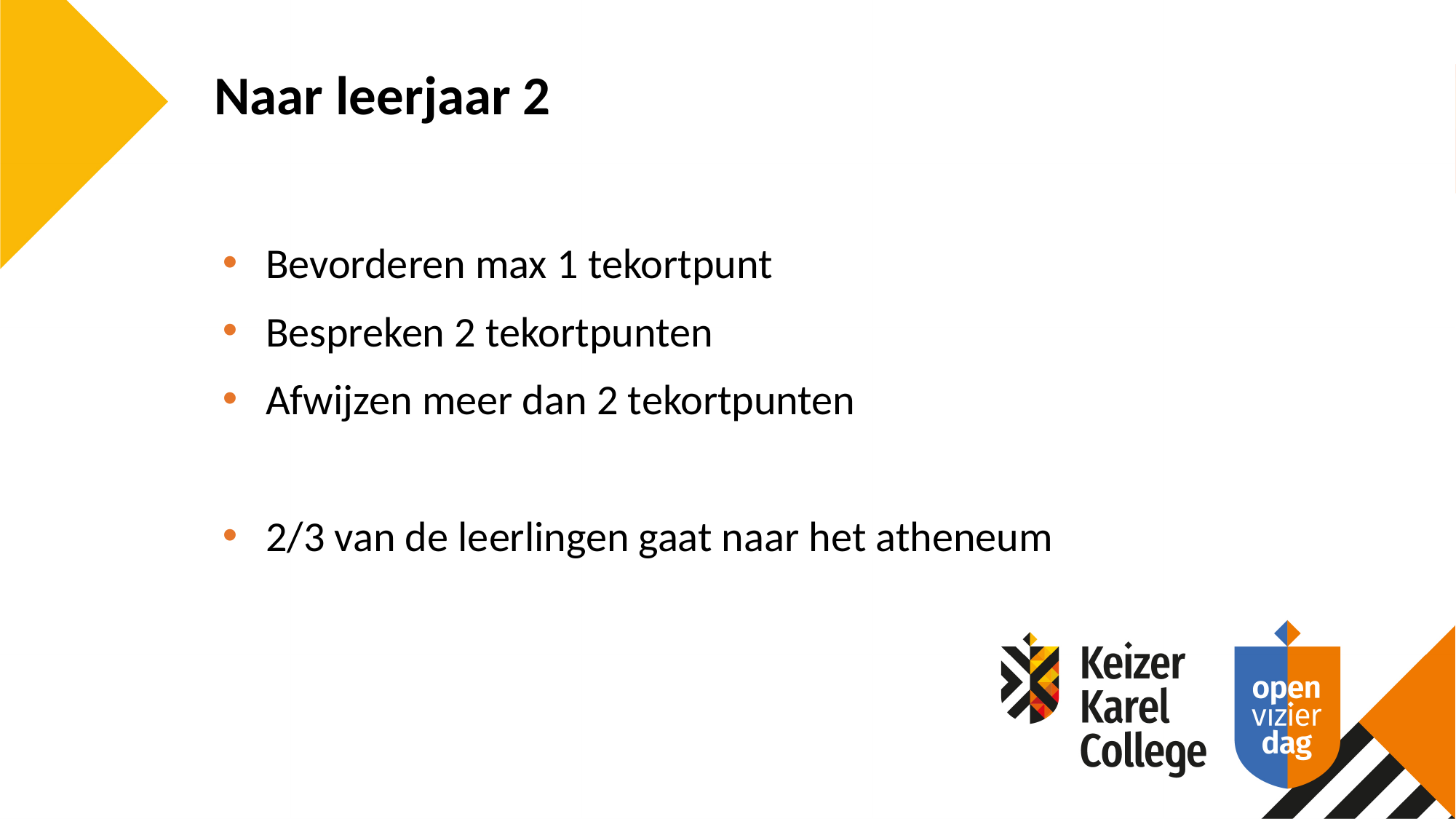

Naar leerjaar 2
Bevorderen max 1 tekortpunt
Bespreken 2 tekortpunten
Afwijzen meer dan 2 tekortpunten

2/3 van de leerlingen gaat naar het atheneum